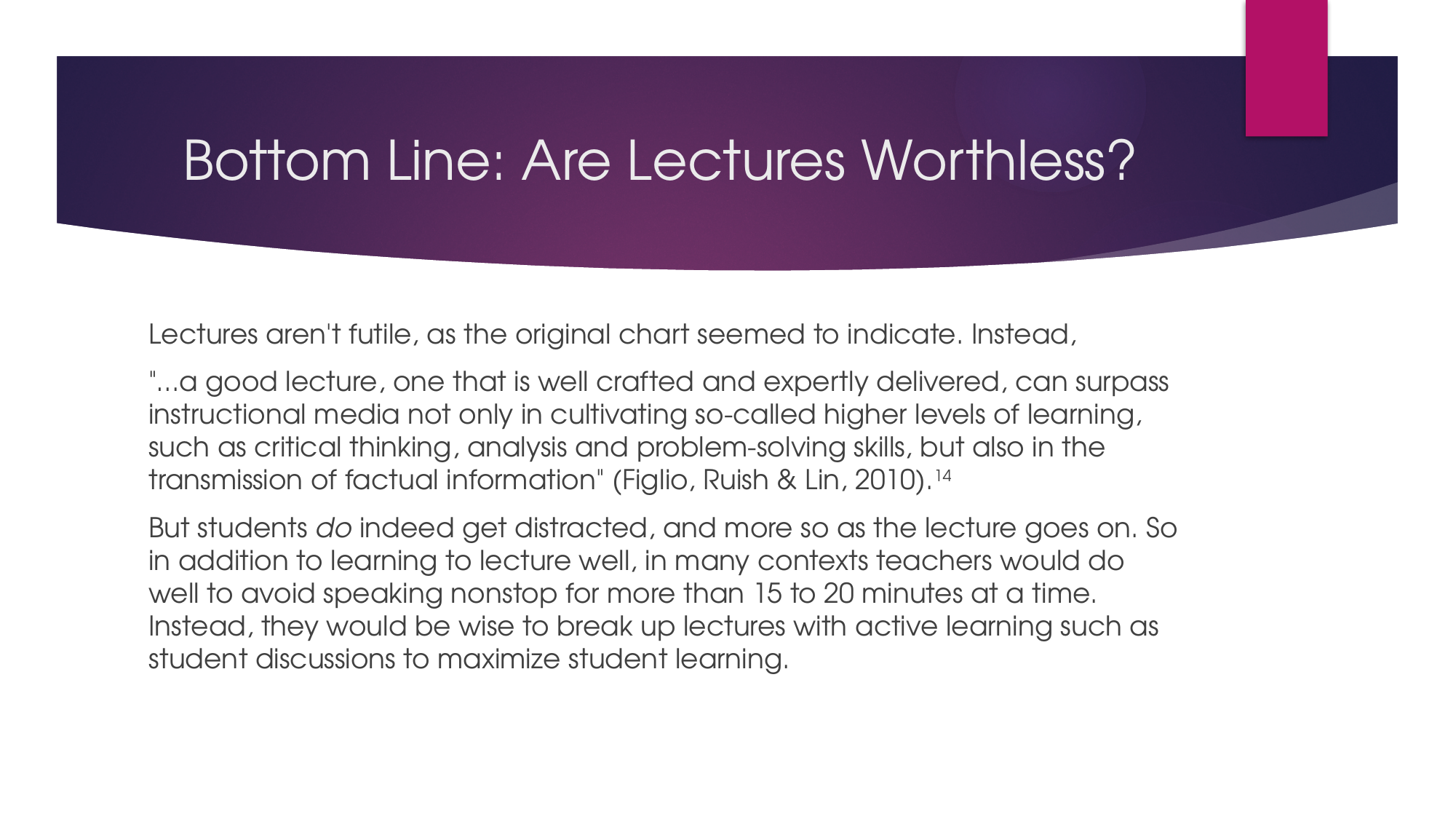

# Bottom Line: Are Lectures Worthless?
Lectures aren't futile, as the original chart seemed to indicate. Instead,
"…a good lecture, one that is well crafted and expertly delivered, can surpass instructional media not only in cultivating so-called higher levels of learning, such as critical thinking, analysis and problem-solving skills, but also in the transmission of factual information" (Figlio, Ruish & Lin, 2010).14
But students do indeed get distracted, and more so as the lecture goes on. So in addition to learning to lecture well, in many contexts teachers would do well to avoid speaking nonstop for more than 15 to 20 minutes at a time. Instead, they would be wise to break up lectures with active learning such as student discussions to maximize student learning.